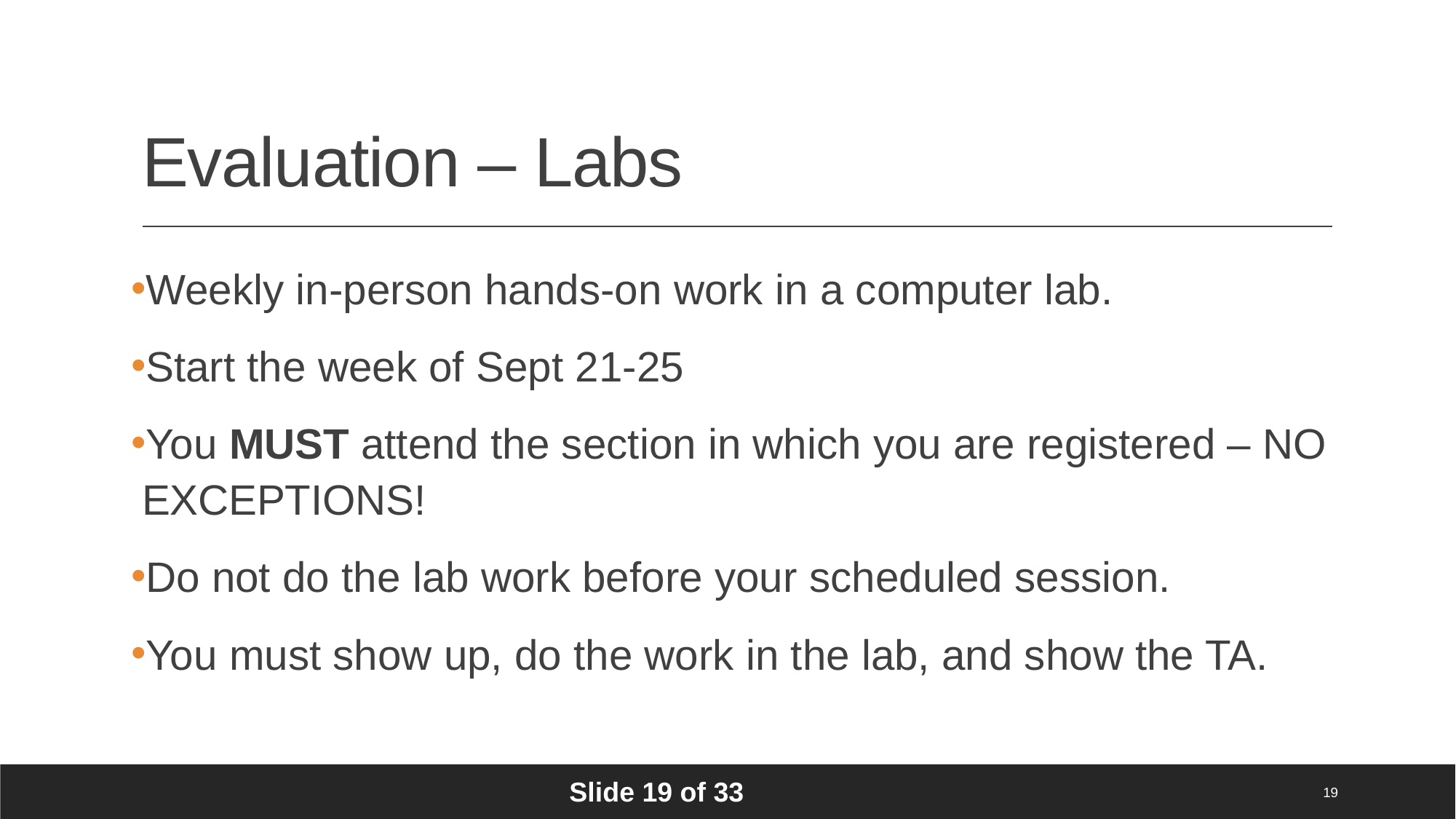

# Evaluation – Labs
Weekly in-person hands-on work in a computer lab.
Start the week of Sept 21-25
You MUST attend the section in which you are registered – NO EXCEPTIONS!
Do not do the lab work before your scheduled session.
You must show up, do the work in the lab, and show the TA.

19